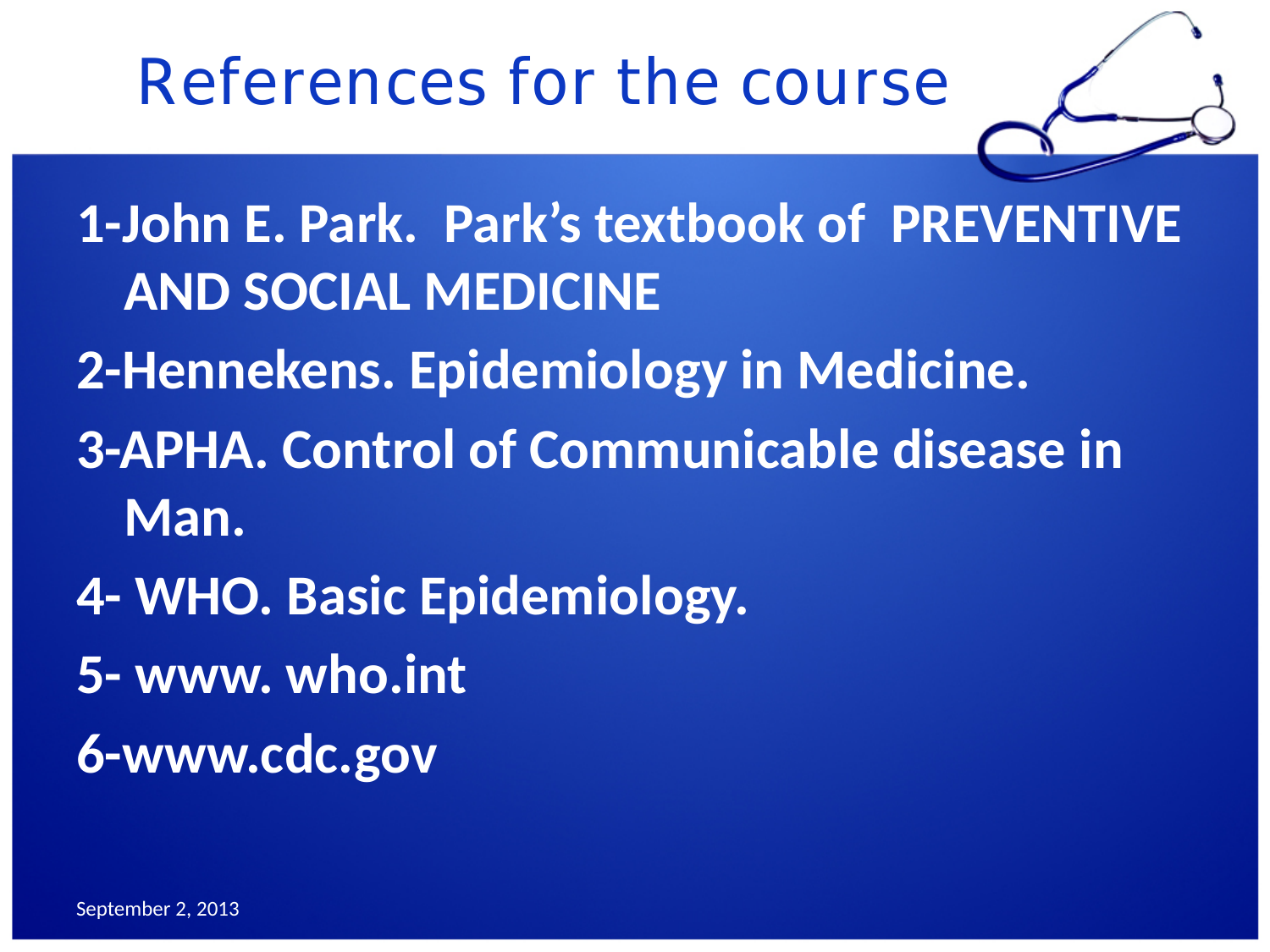

# References for the course
1-John E. Park.  Park’s textbook of  PREVENTIVE AND SOCIAL MEDICINE
2-Hennekens. Epidemiology in Medicine.
3-APHA. Control of Communicable disease in Man.
4- WHO. Basic Epidemiology.
5- www. who.int
6-www.cdc.gov
September 2, 2013